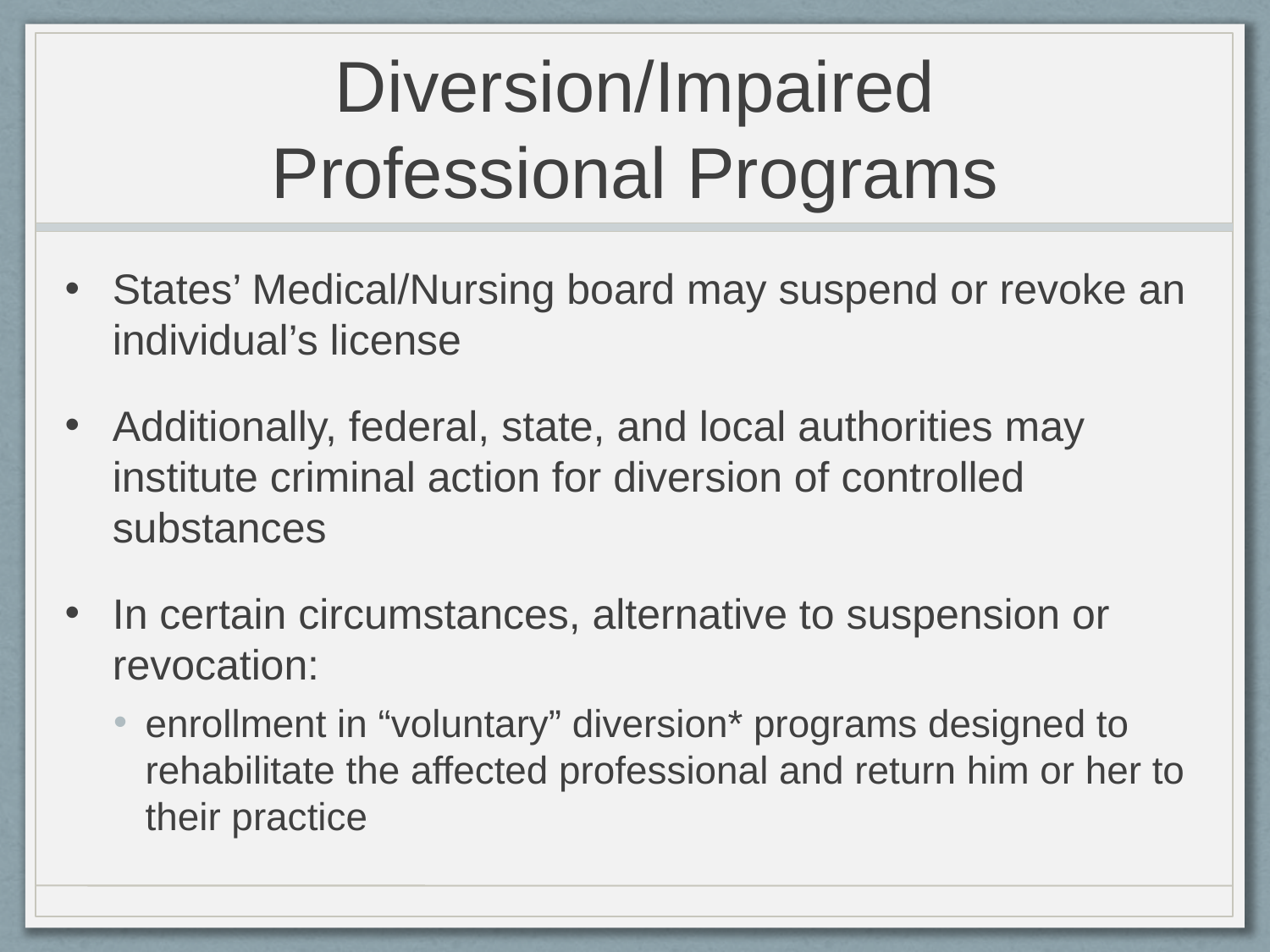

# Diversion/Impaired Professional Programs
States’ Medical/Nursing board may suspend or revoke an individual’s license
Additionally, federal, state, and local authorities may institute criminal action for diversion of controlled substances
In certain circumstances, alternative to suspension or revocation:
enrollment in “voluntary” diversion* programs designed to rehabilitate the affected professional and return him or her to their practice